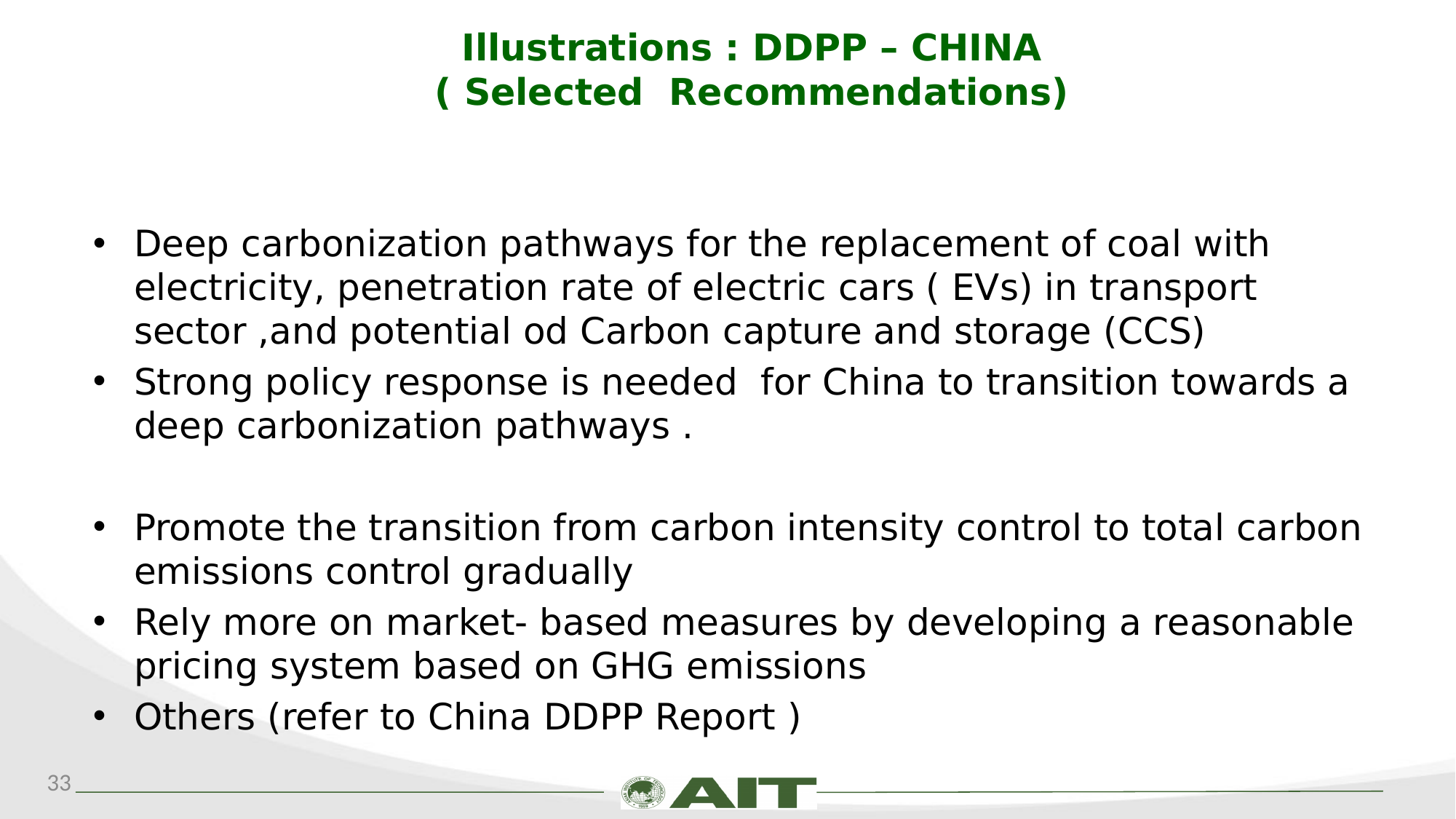

# Illustrations : DDPP – CHINA ( Selected  Recommendations)
Deep carbonization pathways for the replacement of coal with electricity, penetration rate of electric cars ( EVs) in transport sector ,and potential od Carbon capture and storage (CCS)
Strong policy response is needed  for China to transition towards a deep carbonization pathways .

Promote the transition from carbon intensity control to total carbon emissions control gradually
Rely more on market- based measures by developing a reasonable pricing system based on GHG emissions
Others (refer to China DDPP Report )

33